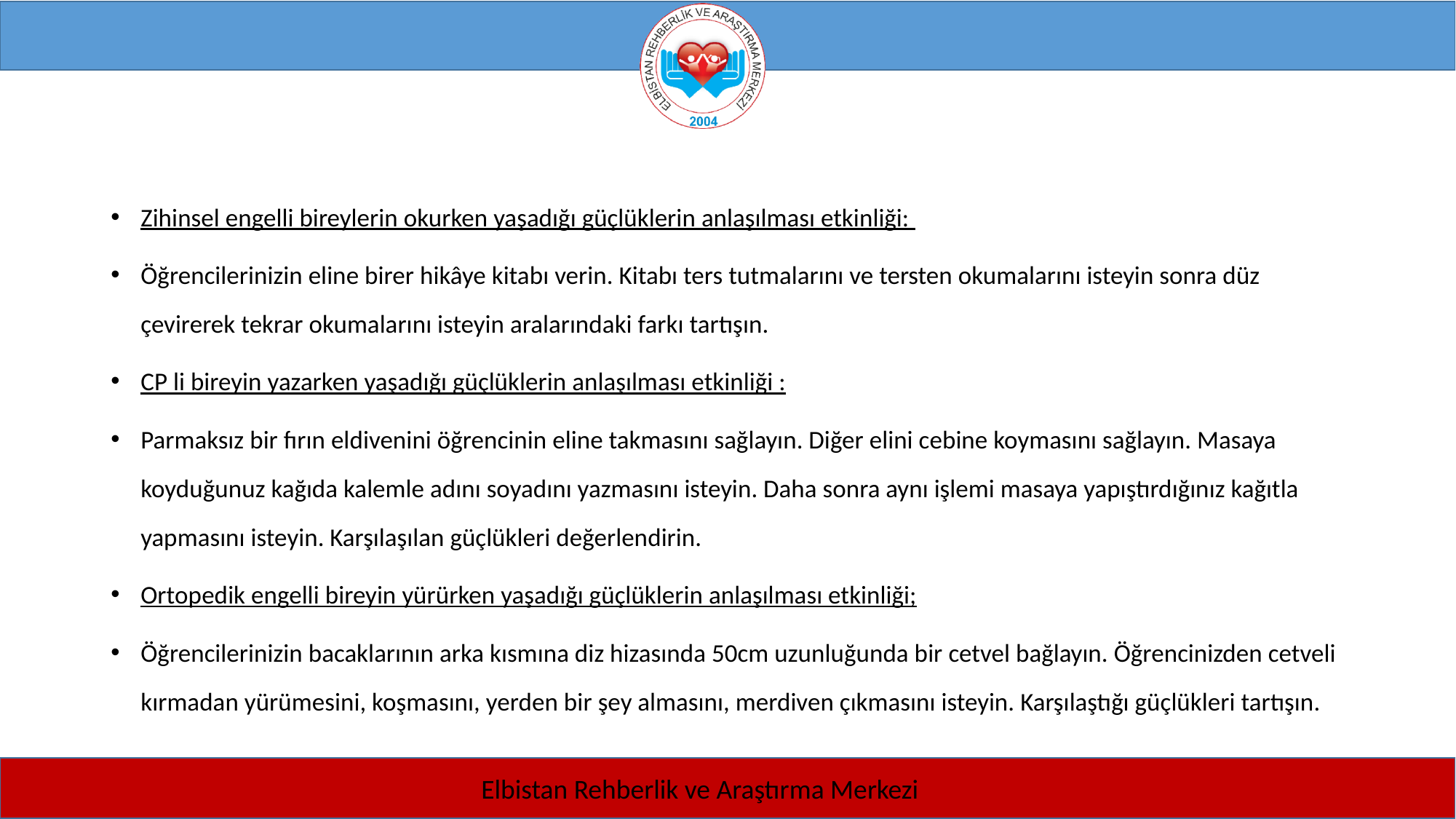

Zihinsel engelli bireylerin okurken yaşadığı güçlüklerin anlaşılması etkinliği:
Öğrencilerinizin eline birer hikâye kitabı verin. Kitabı ters tutmalarını ve tersten okumalarını isteyin sonra düz çevirerek tekrar okumalarını isteyin aralarındaki farkı tartışın.
CP li bireyin yazarken yaşadığı güçlüklerin anlaşılması etkinliği :
Parmaksız bir fırın eldivenini öğrencinin eline takmasını sağlayın. Diğer elini cebine koymasını sağlayın. Masaya koyduğunuz kağıda kalemle adını soyadını yazmasını isteyin. Daha sonra aynı işlemi masaya yapıştırdığınız kağıtla yapmasını isteyin. Karşılaşılan güçlükleri değerlendirin.
Ortopedik engelli bireyin yürürken yaşadığı güçlüklerin anlaşılması etkinliği;
Öğrencilerinizin bacaklarının arka kısmına diz hizasında 50cm uzunluğunda bir cetvel bağlayın. Öğrencinizden cetveli kırmadan yürümesini, koşmasını, yerden bir şey almasını, merdiven çıkmasını isteyin. Karşılaştığı güçlükleri tartışın.